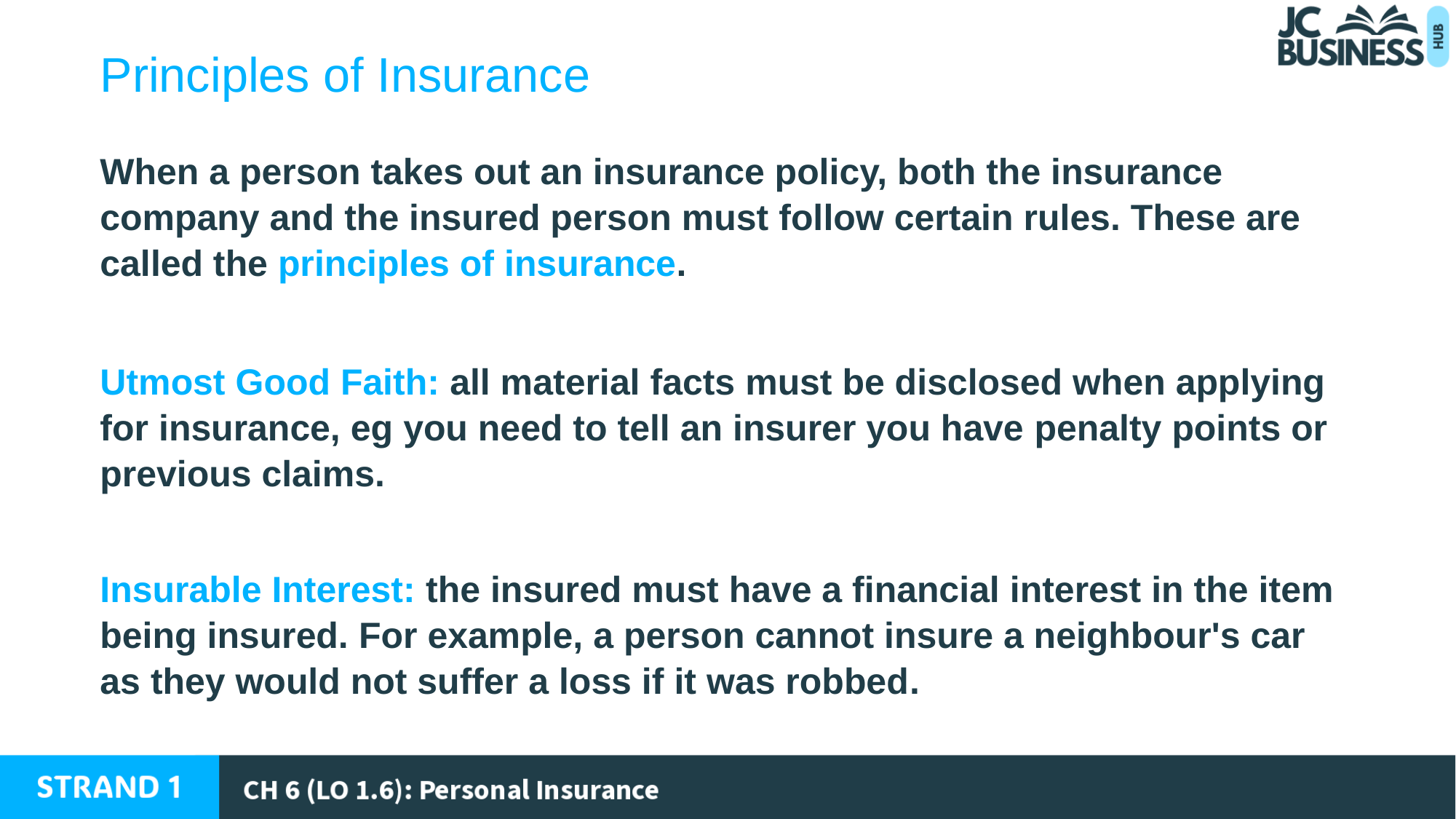

Principles of Insurance
When a person takes out an insurance policy, both the insurance company and the insured person must follow certain rules. These are called the principles of insurance.

Utmost Good Faith: all material facts must be disclosed when applying for insurance, eg you need to tell an insurer you have penalty points or previous claims.

Insurable Interest: the insured must have a financial interest in the item being insured. For example, a person cannot insure a neighbour's car as they would not suffer a loss if it was robbed.